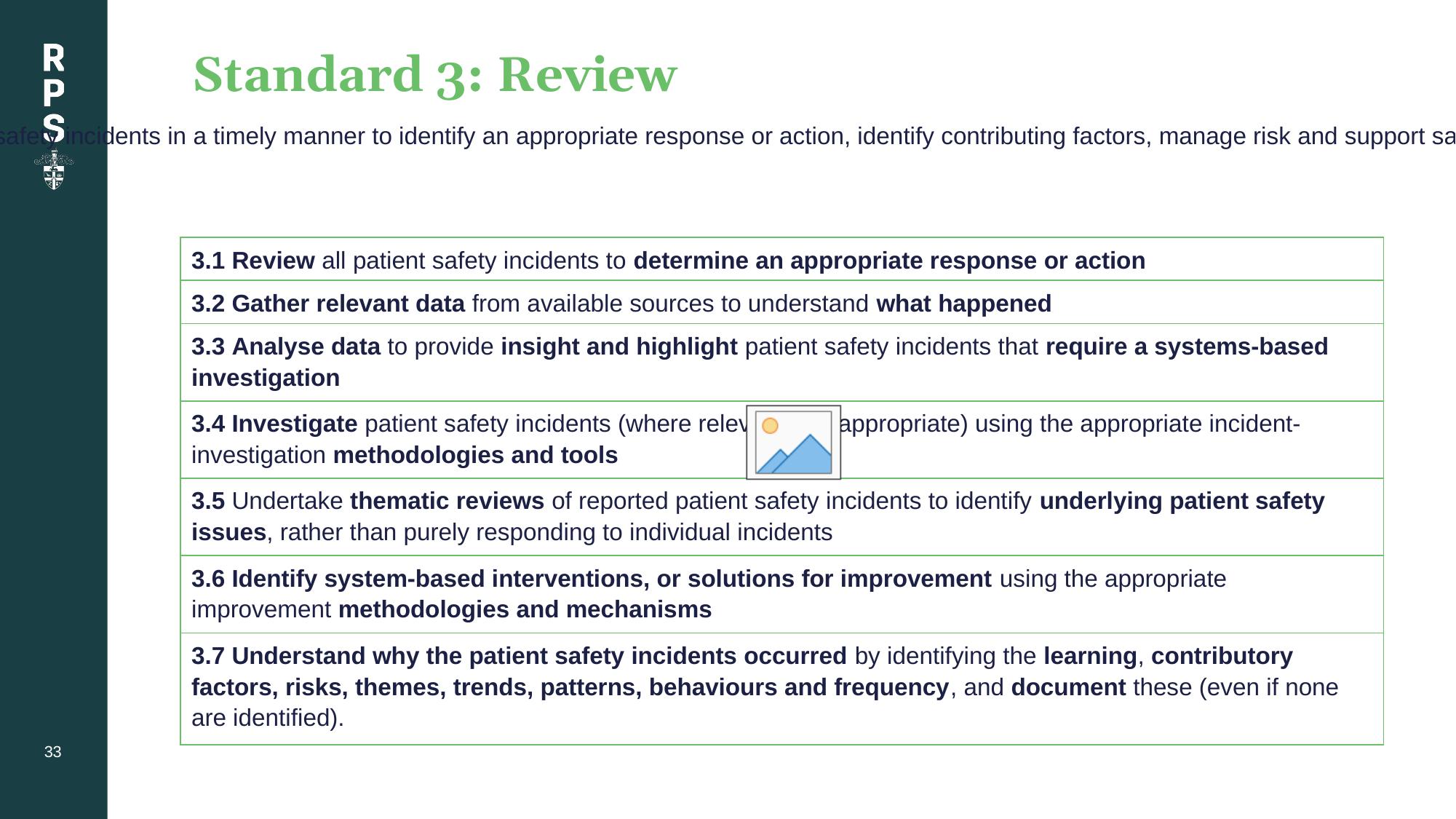

# Standard 3: Review
Review all patient safety incidents in a timely manner to identify an appropriate response or action, identify contributing factors, manage risk and support safety interventions and learning.
| 3.1 Review all patient safety incidents to determine an appropriate response or action |
| --- |
| 3.2 Gather relevant data from available sources to understand what happened |
| 3.3 Analyse data to provide insight and highlight patient safety incidents that require a systems-based investigation |
| 3.4 Investigate patient safety incidents (where relevant and appropriate) using the appropriate incident-investigation methodologies and tools |
| 3.5 Undertake thematic reviews of reported patient safety incidents to identify underlying patient safety issues, rather than purely responding to individual incidents |
| 3.6 Identify system-based interventions, or solutions for improvement using the appropriate improvement methodologies and mechanisms |
| 3.7 Understand why the patient safety incidents occurred by identifying the learning, contributory factors, risks, themes, trends, patterns, behaviours and frequency, and document these (even if none are identified). |